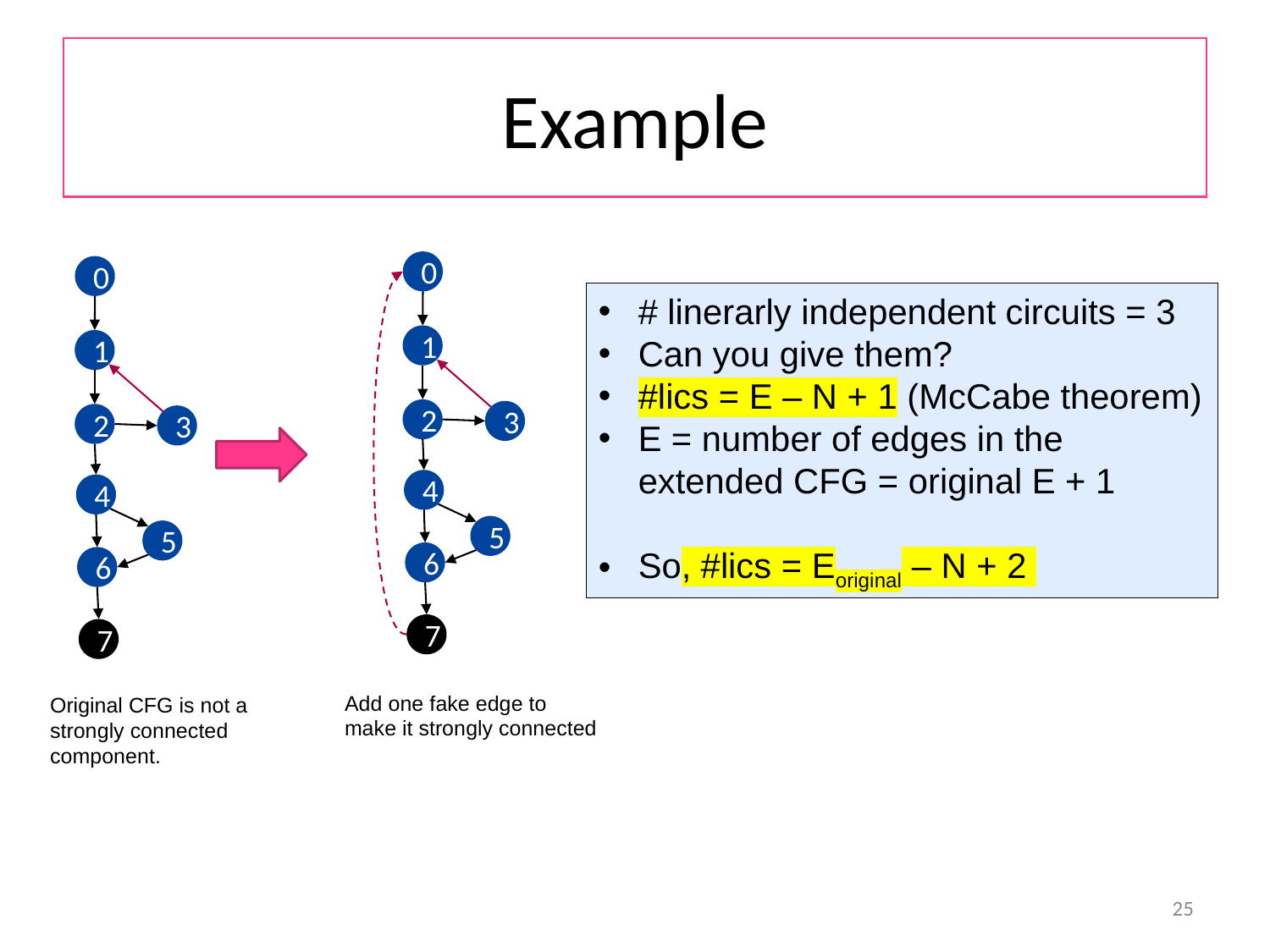

# Example
0
0
# linerarly independent circuits = 3
Can you give them?
#lics = E – N + 1 (McCabe theorem)
E = number of edges in the extended CFG = original E + 1
So, #lics = Eoriginal – N + 2
1
1
2
3
2
3

4
4
5
5
6
6
7
7
Add one fake edge to make it strongly connected
Original CFG is not a strongly connected component.
25